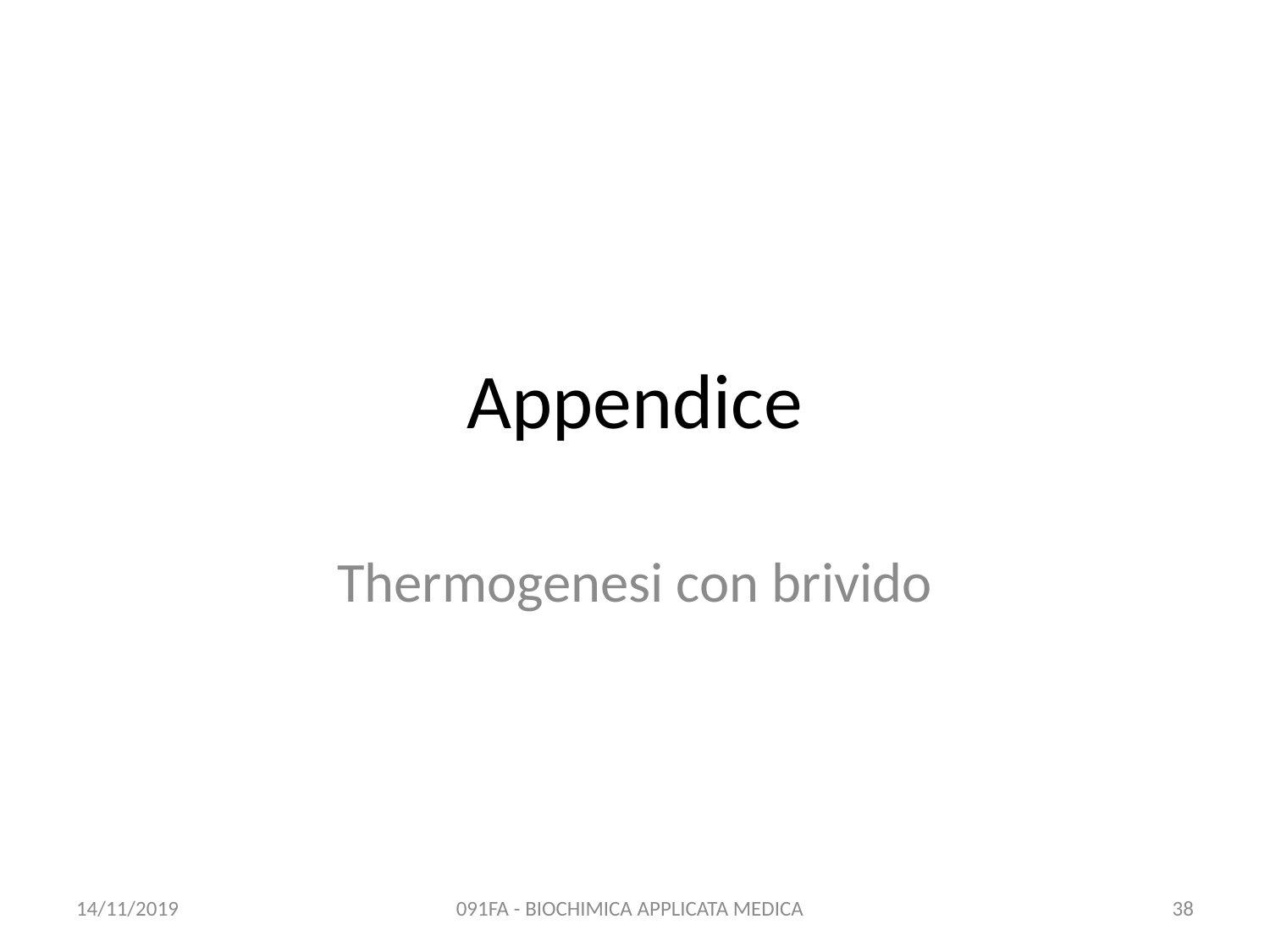

# Appendice
Thermogenesi con brivido
14/11/2019
091FA - BIOCHIMICA APPLICATA MEDICA
38